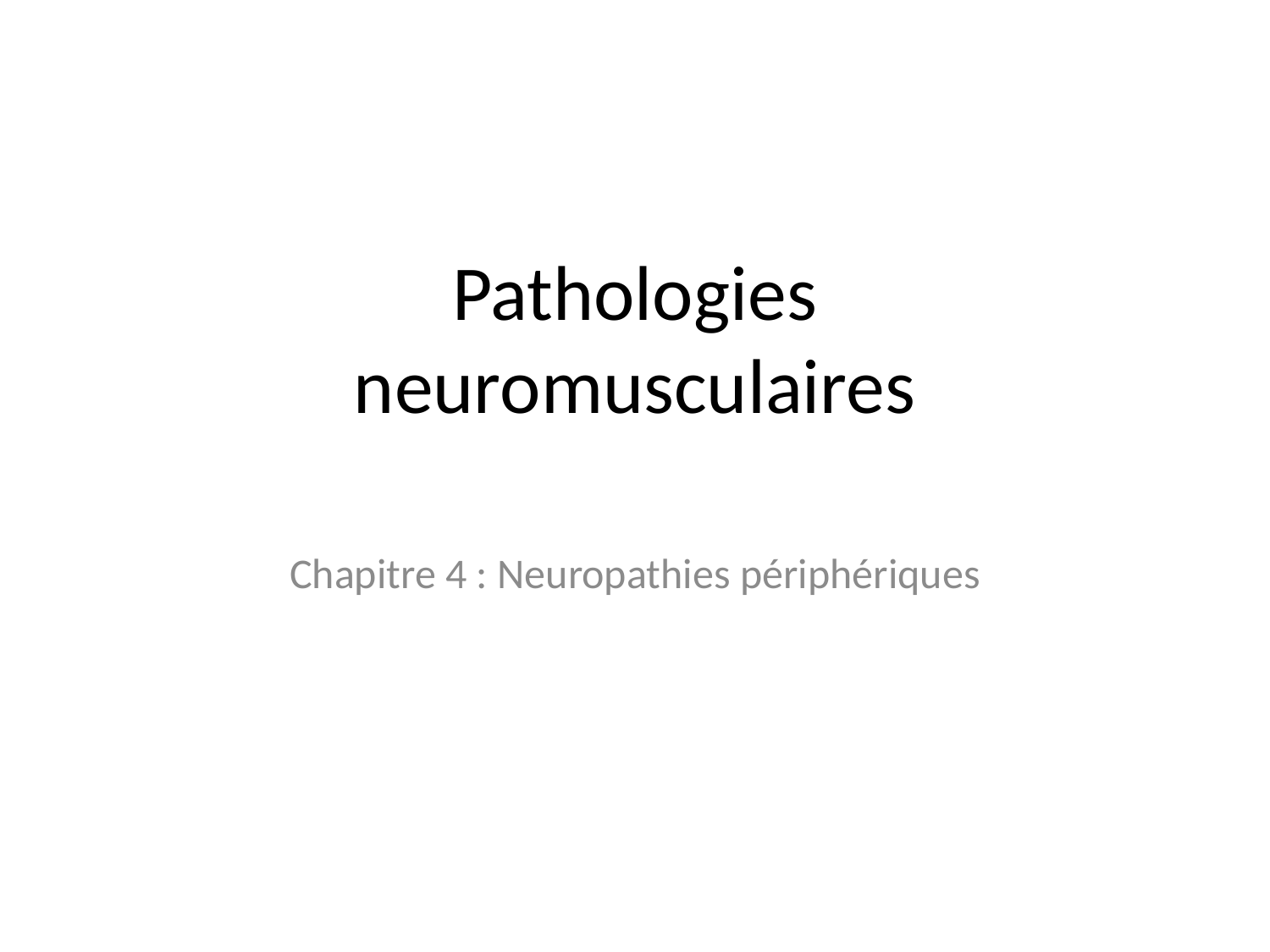

# Pathologies neuromusculaires
Chapitre 4 : Neuropathies périphériques